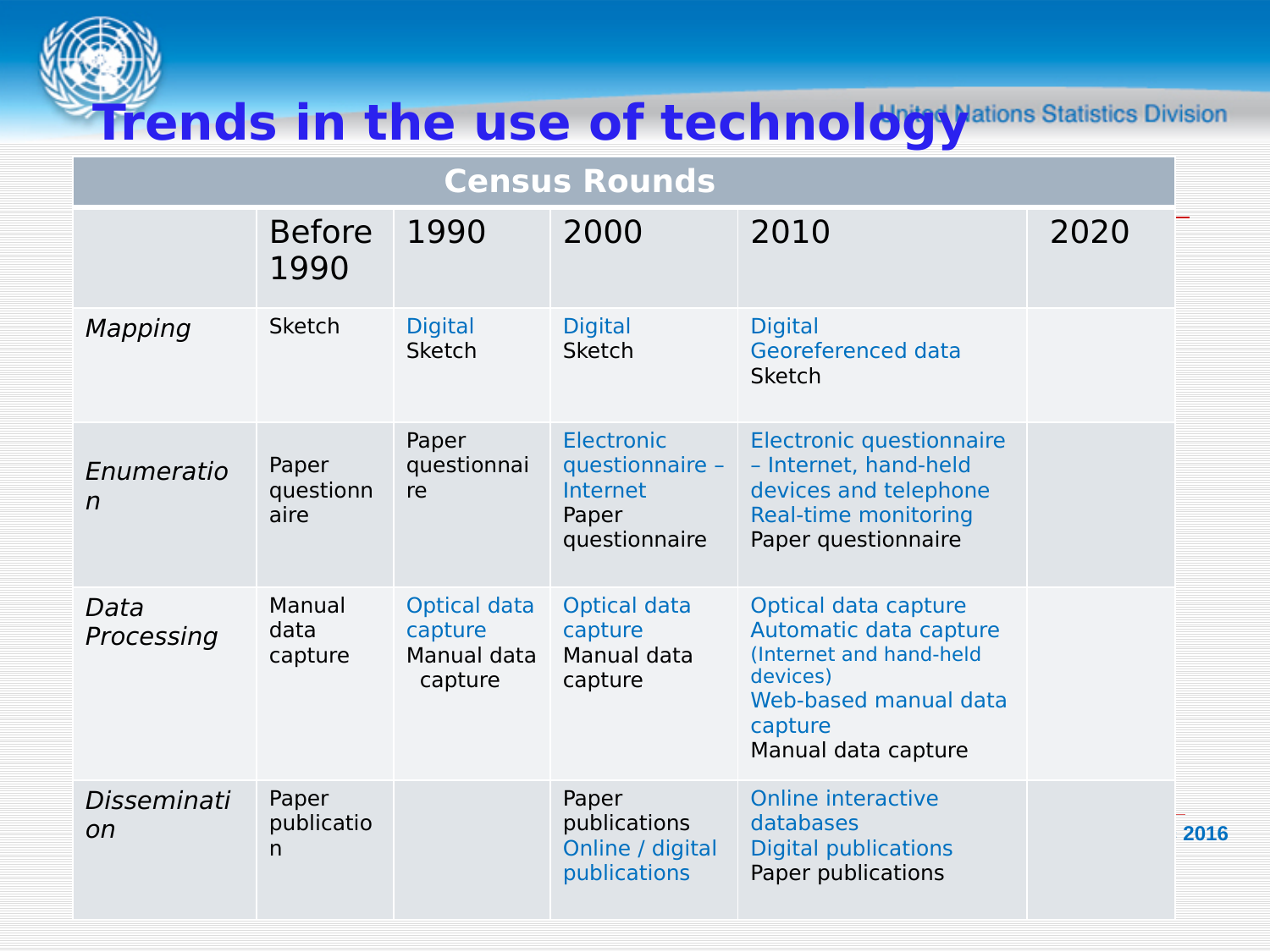

# Trends in the use of technology
| Census Rounds |  |  |  |  |  |
| --- | --- | --- | --- | --- | --- |
|  | Before 1990 | 1990 | 2000 | 2010 | 2020 |
| Mapping | Sketch | Digital Sketch | Digital Sketch | Digital Georeferenced data Sketch |  |
| Enumeration | Paper questionnaire | Paper questionnaire | Electronic questionnaire – Internet Paper questionnaire | Electronic questionnaire – Internet, hand-held devices and telephone Real-time monitoring Paper questionnaire |  |
| Data Processing | Manual data capture | Optical data capture Manual data capture | Optical data capture Manual data capture | Optical data capture Automatic data capture (Internet and hand-held devices) Web-based manual data capture Manual data capture |  |
| Dissemination | Paper publication |  | Paper publications Online / digital publications | Online interactive databases Digital publications Paper publications |  |